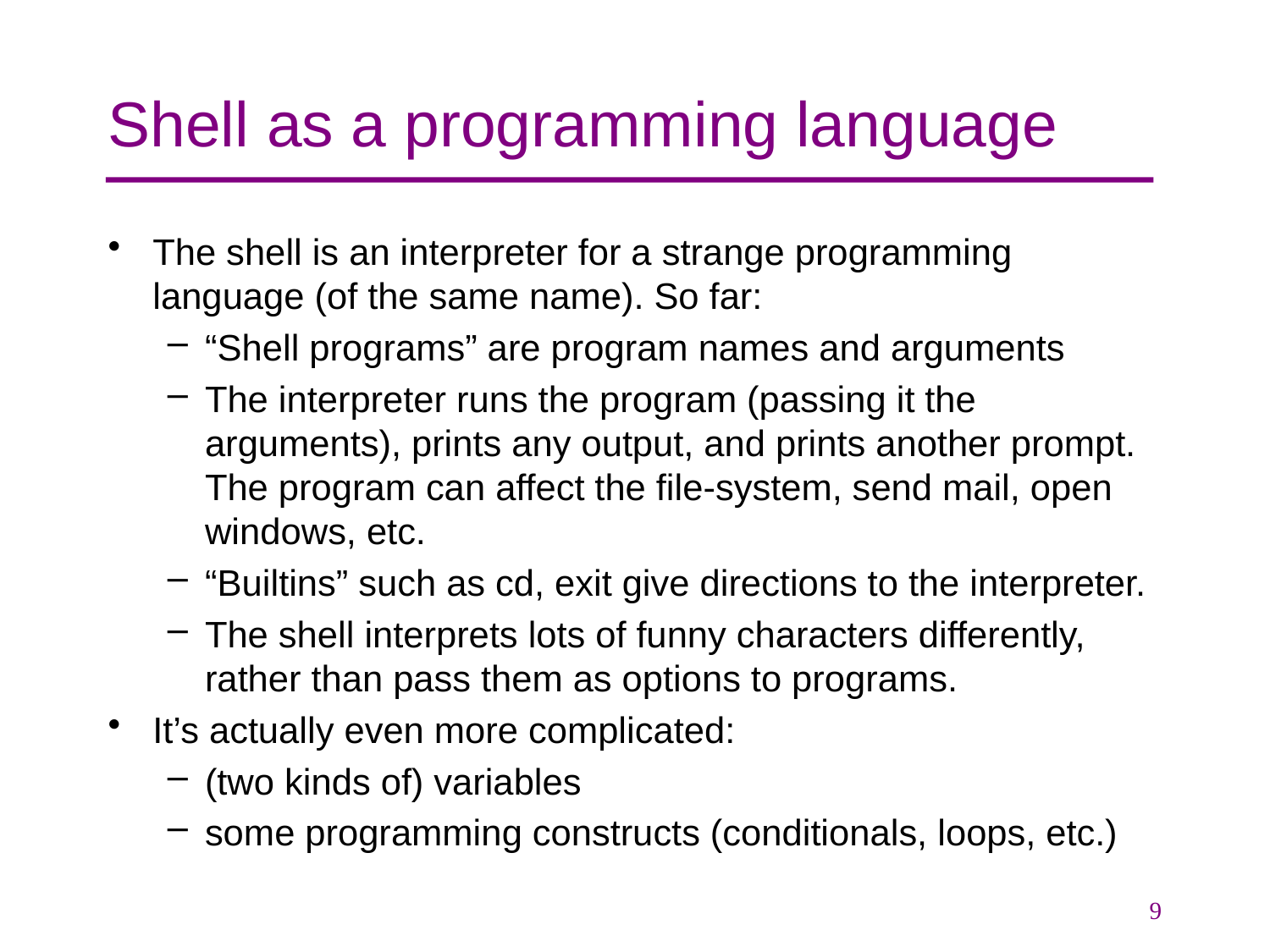

# Shell as a programming language
The shell is an interpreter for a strange programming language (of the same name). So far:
“Shell programs” are program names and arguments
The interpreter runs the program (passing it the arguments), prints any output, and prints another prompt. The program can affect the file-system, send mail, open windows, etc.
“Builtins” such as cd, exit give directions to the interpreter.
The shell interprets lots of funny characters differently, rather than pass them as options to programs.
It’s actually even more complicated:
(two kinds of) variables
some programming constructs (conditionals, loops, etc.)
9